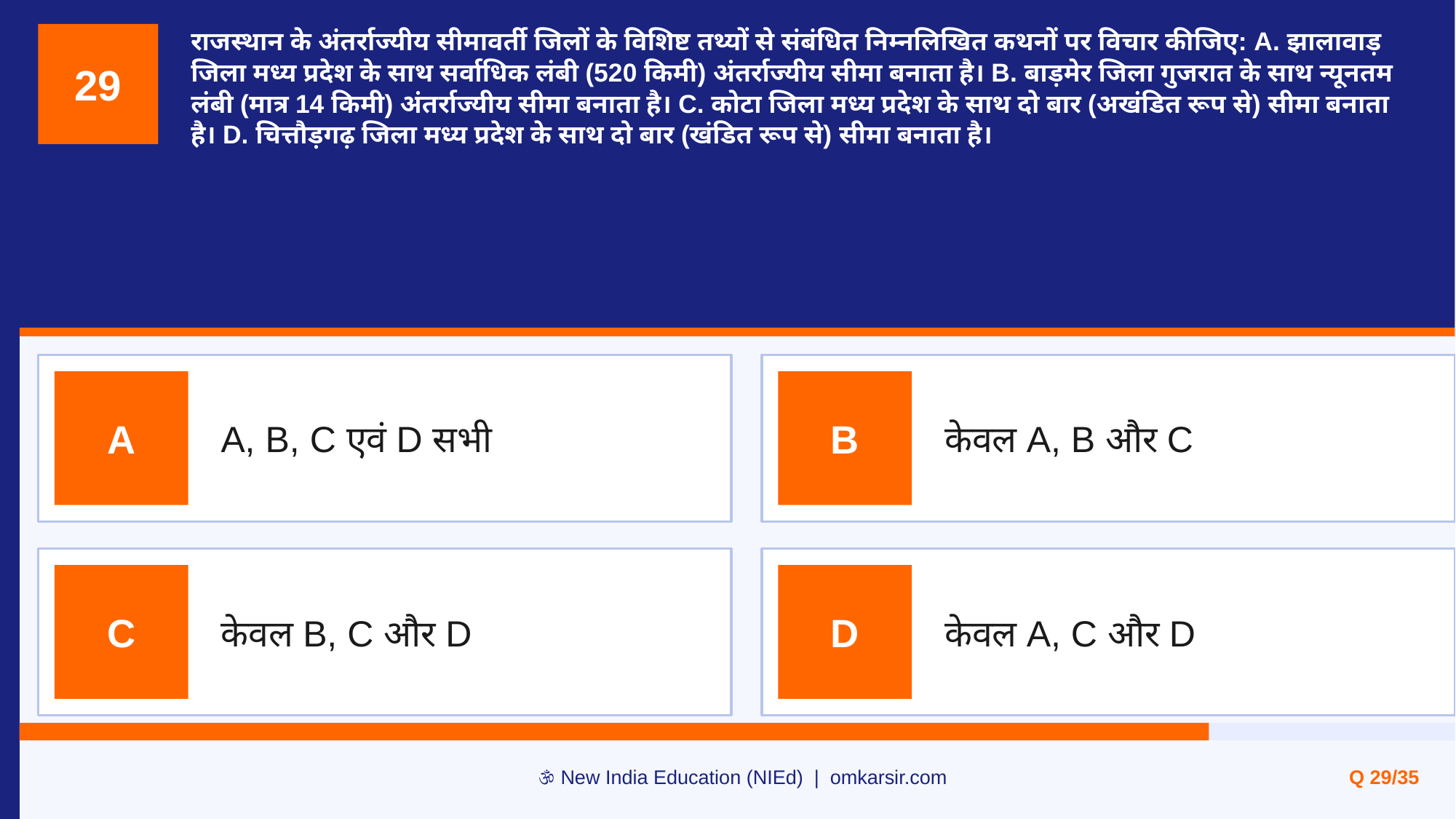

राजस्थान के अंतर्राज्यीय सीमावर्ती जिलों के विशिष्ट तथ्यों से संबंधित निम्नलिखित कथनों पर विचार कीजिए: A. झालावाड़ जिला मध्य प्रदेश के साथ सर्वाधिक लंबी (520 किमी) अंतर्राज्यीय सीमा बनाता है। B. बाड़मेर जिला गुजरात के साथ न्यूनतम लंबी (मात्र 14 किमी) अंतर्राज्यीय सीमा बनाता है। C. कोटा जिला मध्य प्रदेश के साथ दो बार (अखंडित रूप से) सीमा बनाता है। D. चित्तौड़गढ़ जिला मध्य प्रदेश के साथ दो बार (खंडित रूप से) सीमा बनाता है।
29

A, B, C एवं D सभी
केवल A, B और C
A
B

केवल B, C और D
केवल A, C और D
C
D

🕉️ New India Education (NIEd)  |  omkarsir.com
Q 29/35